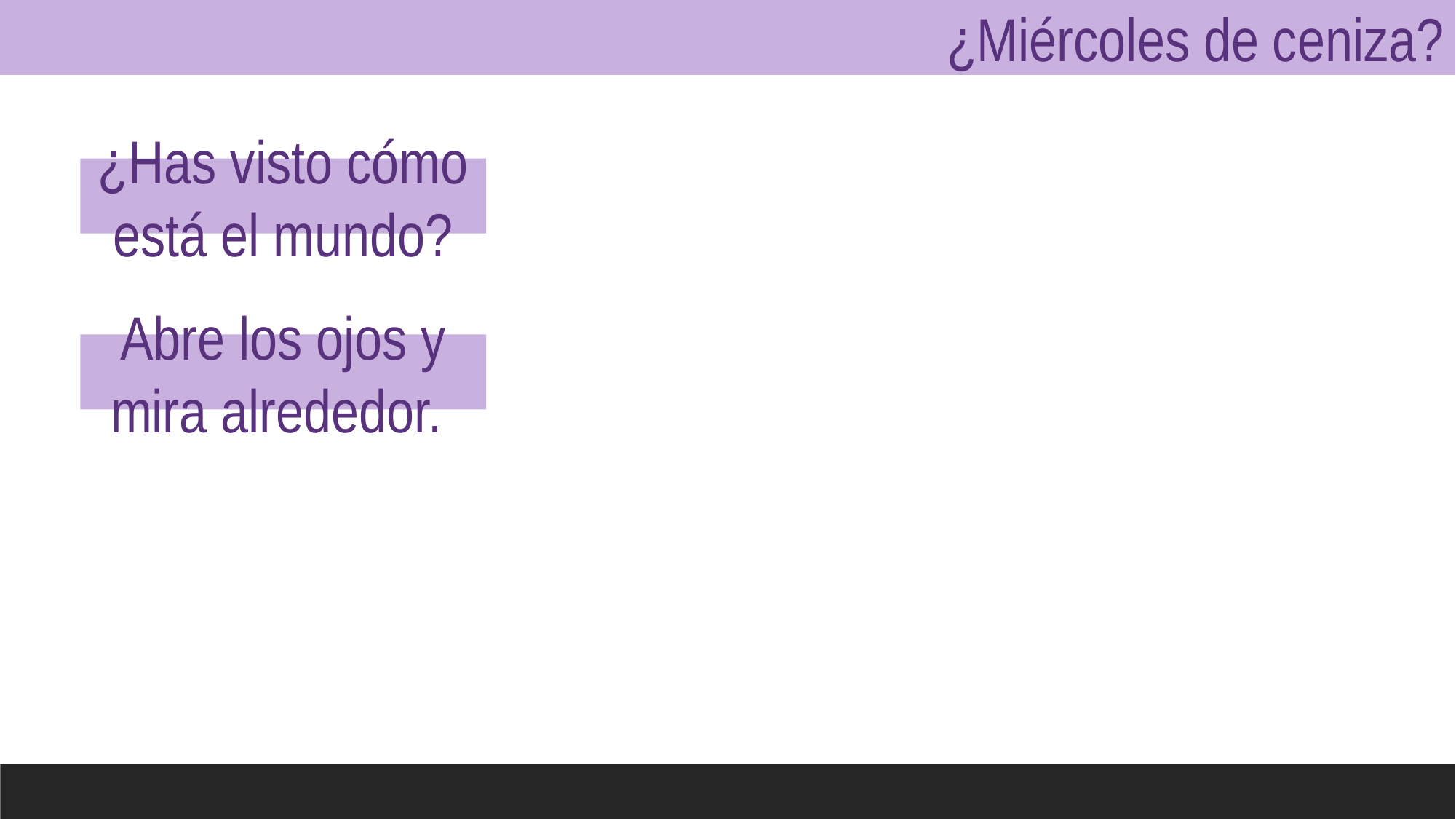

¿Miércoles de ceniza?
¿Has visto cómo está el mundo?
Abre los ojos y mira alrededor.